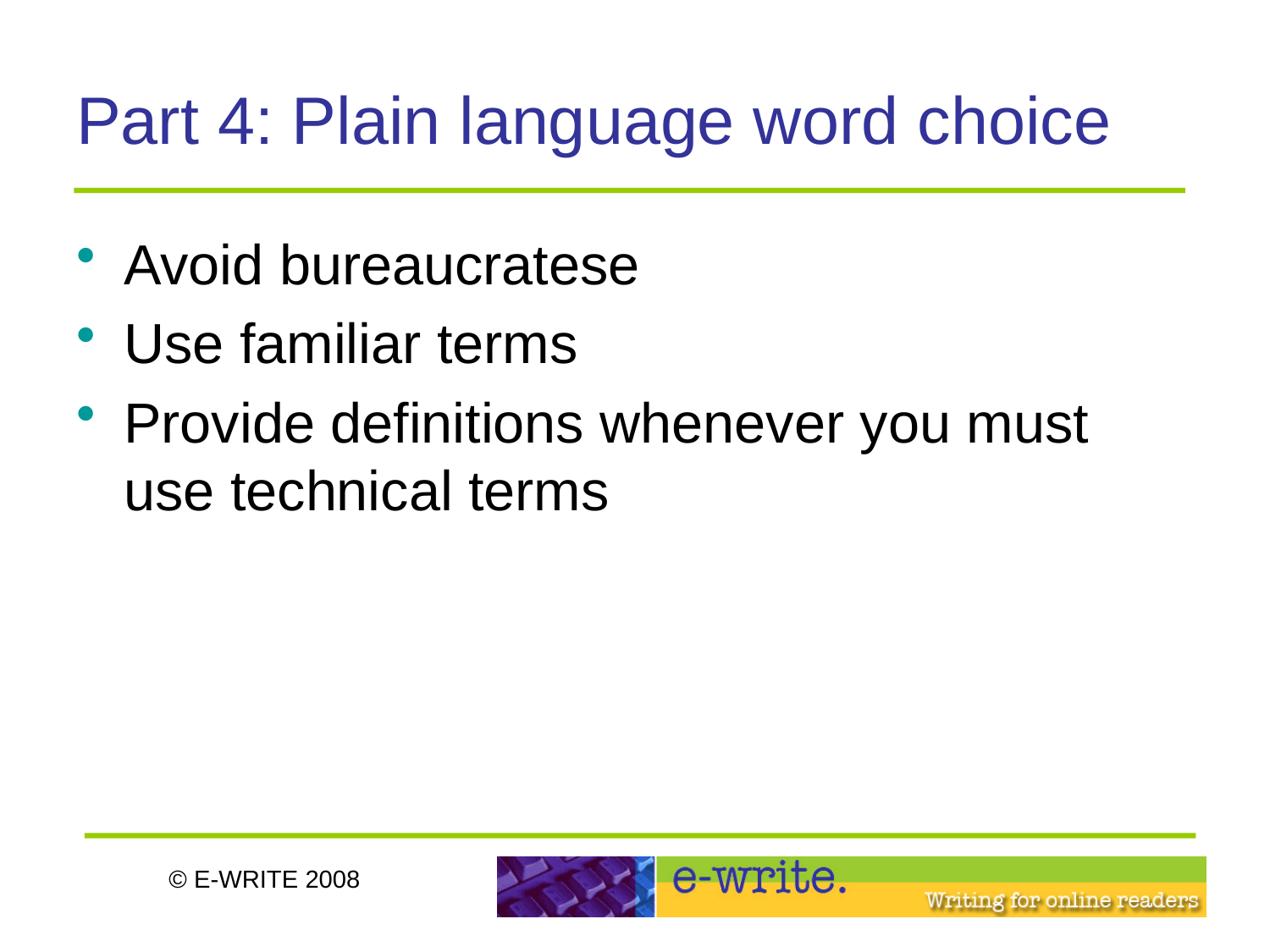

# Part 4: Plain language word choice
Avoid bureaucratese
Use familiar terms
Provide definitions whenever you must use technical terms

© E-WRITE 2008